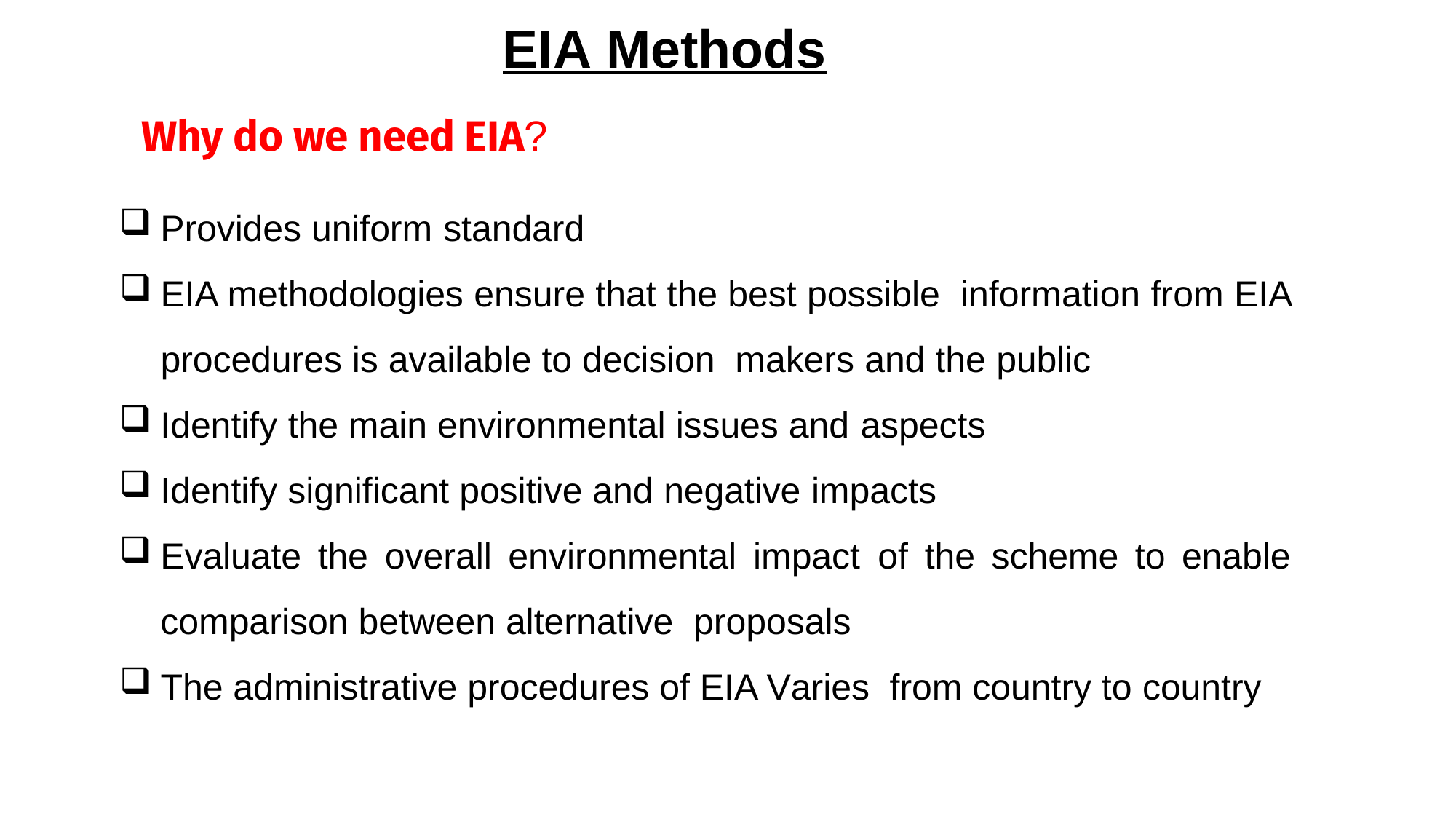

# EIA Methods
Why do we need EIA?
Provides uniform standard
EIA methodologies ensure that the best possible  information from EIA procedures is available to decision  makers and the public
Identify the main environmental issues and aspects
Identify significant positive and negative impacts
Evaluate the overall environmental impact of the scheme to enable comparison between alternative  proposals
The administrative procedures of EIA Varies  from country to country